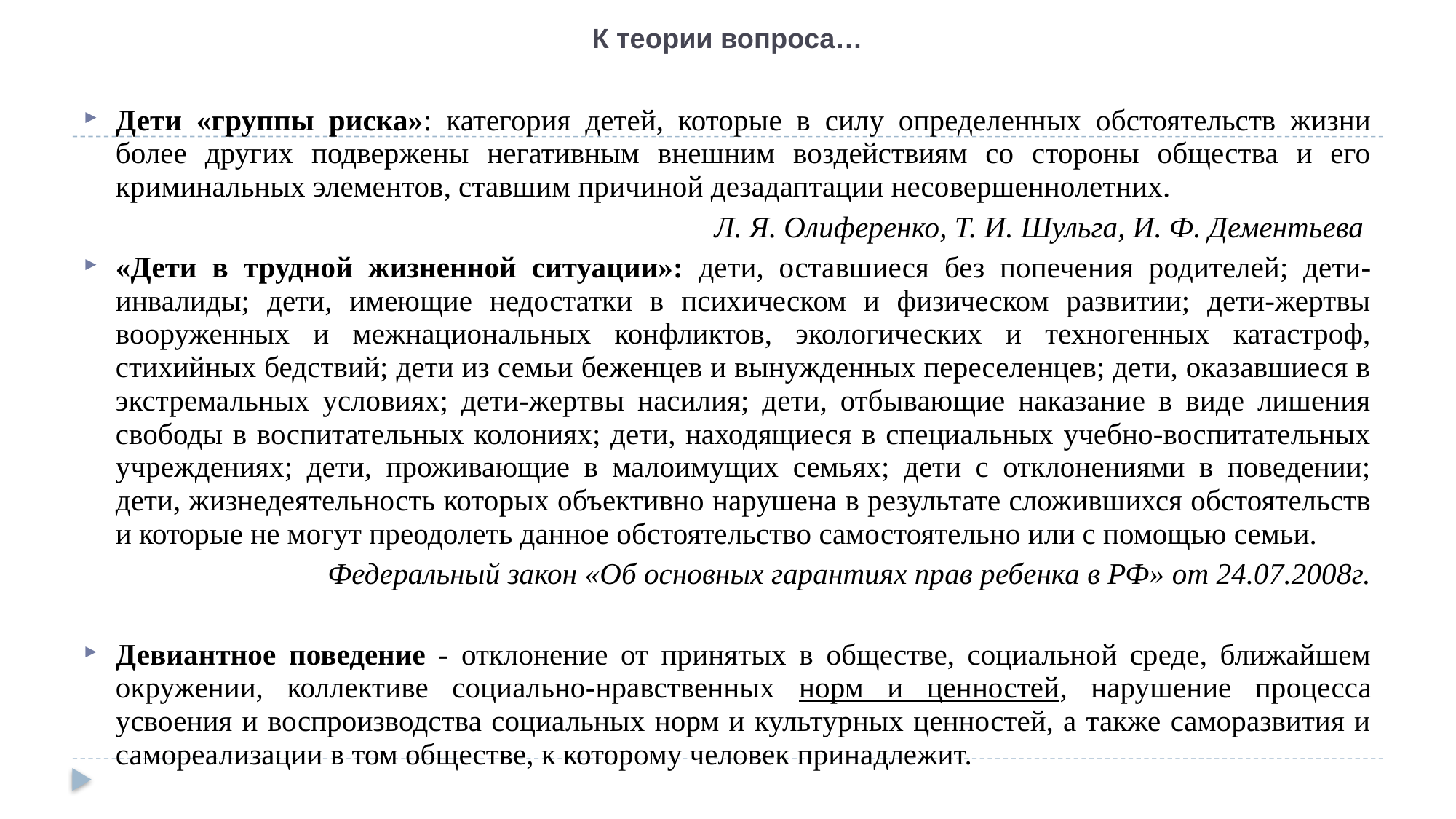

# К теории вопроса…
Дети «группы риска»: категория детей, которые в силу определенных обстоятельств жизни более других подвержены негативным внешним воздействиям со стороны общества и его криминальных элементов, ставшим причиной дезадаптации несовершеннолетних.
Л. Я. Олиференко, Т. И. Шульга, И. Ф. Дементьева
«Дети в трудной жизненной ситуации»: дети, оставшиеся без попечения родителей; дети-инвалиды; дети, имеющие недостатки в психическом и физическом развитии; дети-жертвы вооруженных и межнациональных конфликтов, экологических и техногенных катастроф, стихийных бедствий; дети из семьи беженцев и вынужденных переселенцев; дети, оказавшиеся в экстремальных условиях; дети-жертвы насилия; дети, отбывающие наказание в виде лишения свободы в воспитательных колониях; дети, находящиеся в специальных учебно-воспитательных учреждениях; дети, проживающие в малоимущих семьях; дети с отклонениями в поведении; дети, жизнедеятельность которых объективно нарушена в результате сложившихся обстоятельств и которые не могут преодолеть данное обстоятельство самостоятельно или с помощью семьи.
Федеральный закон «Об основных гарантиях прав ребенка в РФ» от 24.07.2008г.

Девиантное поведение - отклонение от принятых в обществе, социальной среде, ближайшем окружении, коллективе социально-нравственных норм и ценностей, нарушение процесса усвоения и воспроизводства социальных норм и культурных ценностей, а также саморазвития и самореализации в том обществе, к которому человек принадлежит.